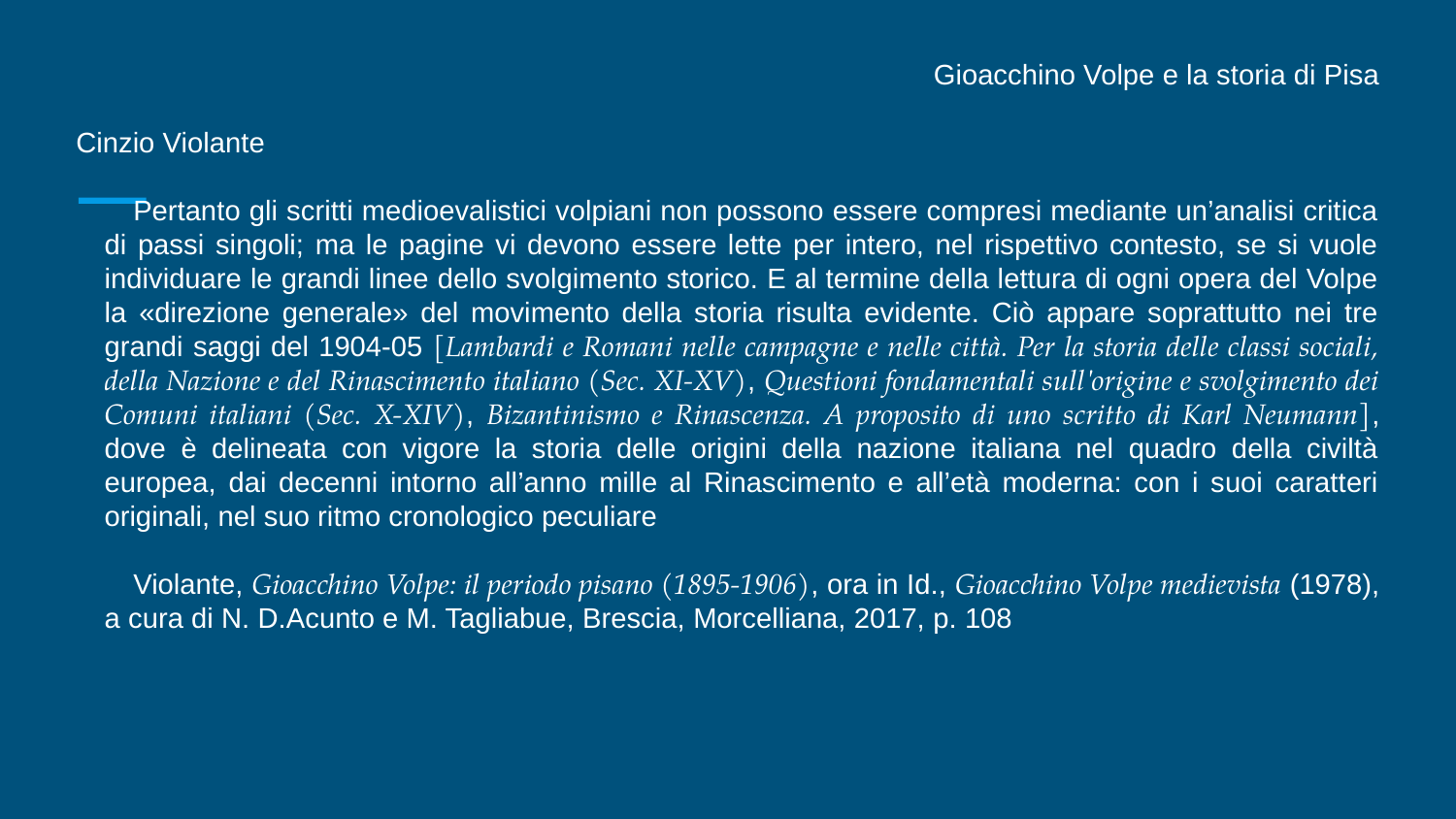

#

Gioacchino Volpe e la storia di Pisa

Cinzio Violante

Pertanto gli scritti medioevalistici volpiani non possono essere compresi mediante un’analisi critica di passi singoli; ma le pagine vi devono essere lette per intero, nel rispettivo contesto, se si vuole individuare le grandi linee dello svolgimento storico. E al termine della lettura di ogni opera del Volpe la «direzione generale» del movimento della storia risulta evidente. Ciò appare soprattutto nei tre grandi saggi del 1904-05 [Lambardi e Romani nelle campagne e nelle città. Per la storia delle classi sociali, della Nazione e del Rinascimento italiano (Sec. XI-XV), Questioni fondamentali sull'origine e svolgimento dei Comuni italiani (Sec. X-XIV), Bizantinismo e Rinascenza. A proposito di uno scritto di Karl Neumann], dove è delineata con vigore la storia delle origini della nazione italiana nel quadro della civiltà europea, dai decenni intorno all’anno mille al Rinascimento e all’età moderna: con i suoi caratteri originali, nel suo ritmo cronologico peculiare

Violante, Gioacchino Volpe: il periodo pisano (1895-1906), ora in Id., Gioacchino Volpe medievista (1978), a cura di N. D.Acunto e M. Tagliabue, Brescia, Morcelliana, 2017, p. 108